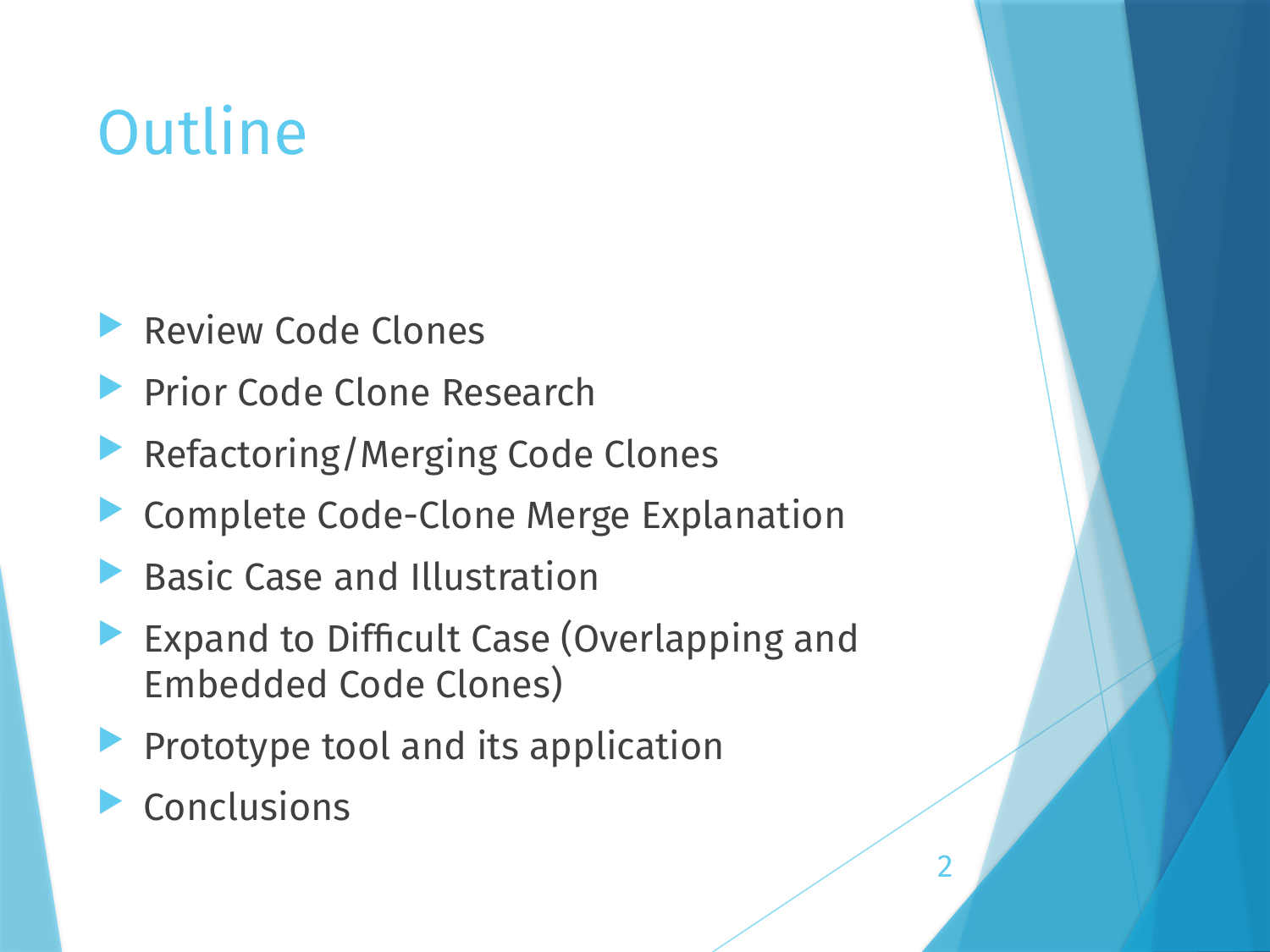

# Outline
Review Code Clones
Prior Code Clone Research
Refactoring/Merging Code Clones
Complete Code-Clone Merge Explanation
Basic Case and Illustration
Expand to Difficult Case (Overlapping and Embedded Code Clones)
Prototype tool and its application
Conclusions

2